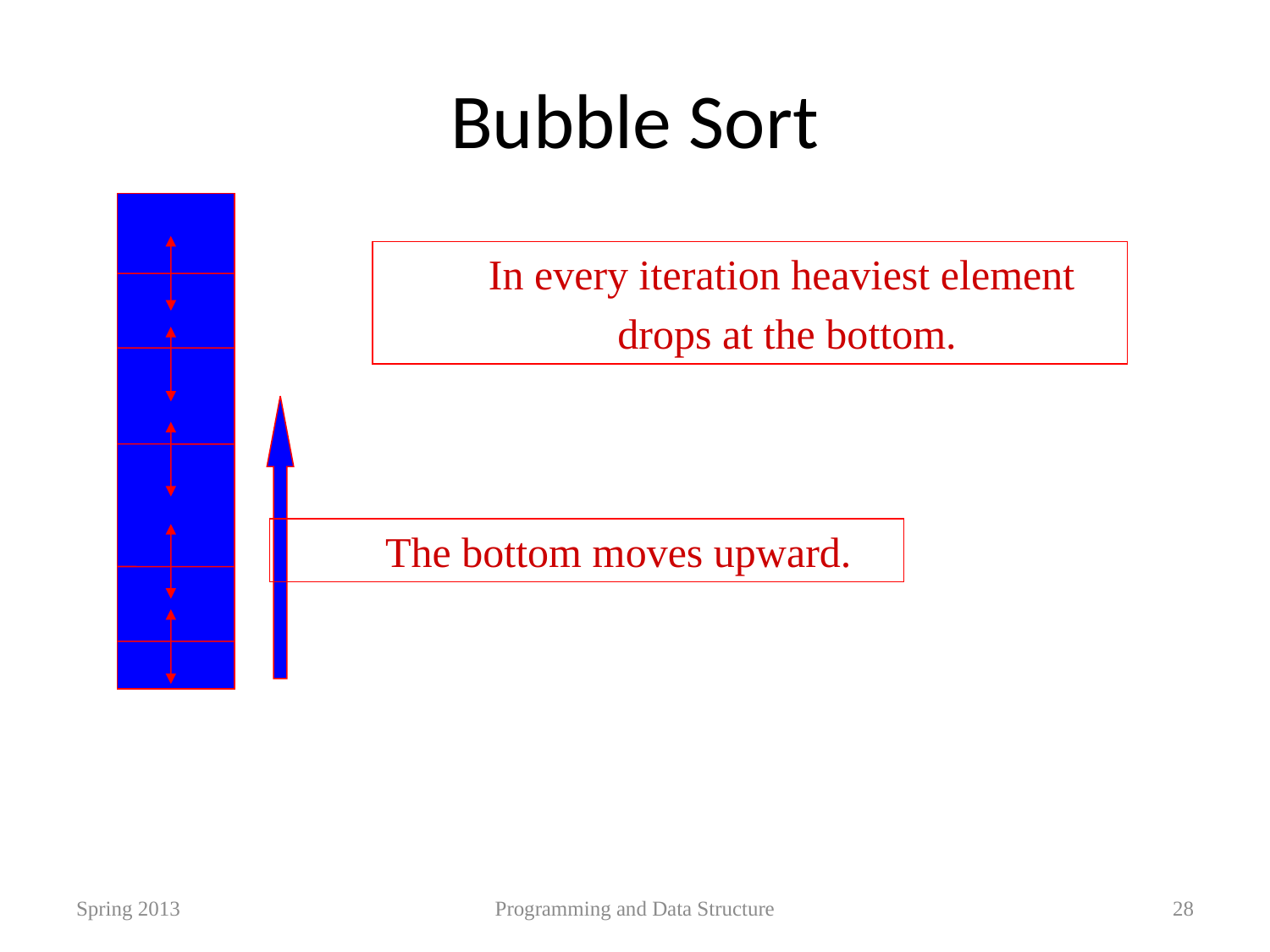

# Bubble Sort

In every iteration heaviest element
 drops at the bottom.

The bottom moves upward.

Spring 2013
Programming and Data Structure
28